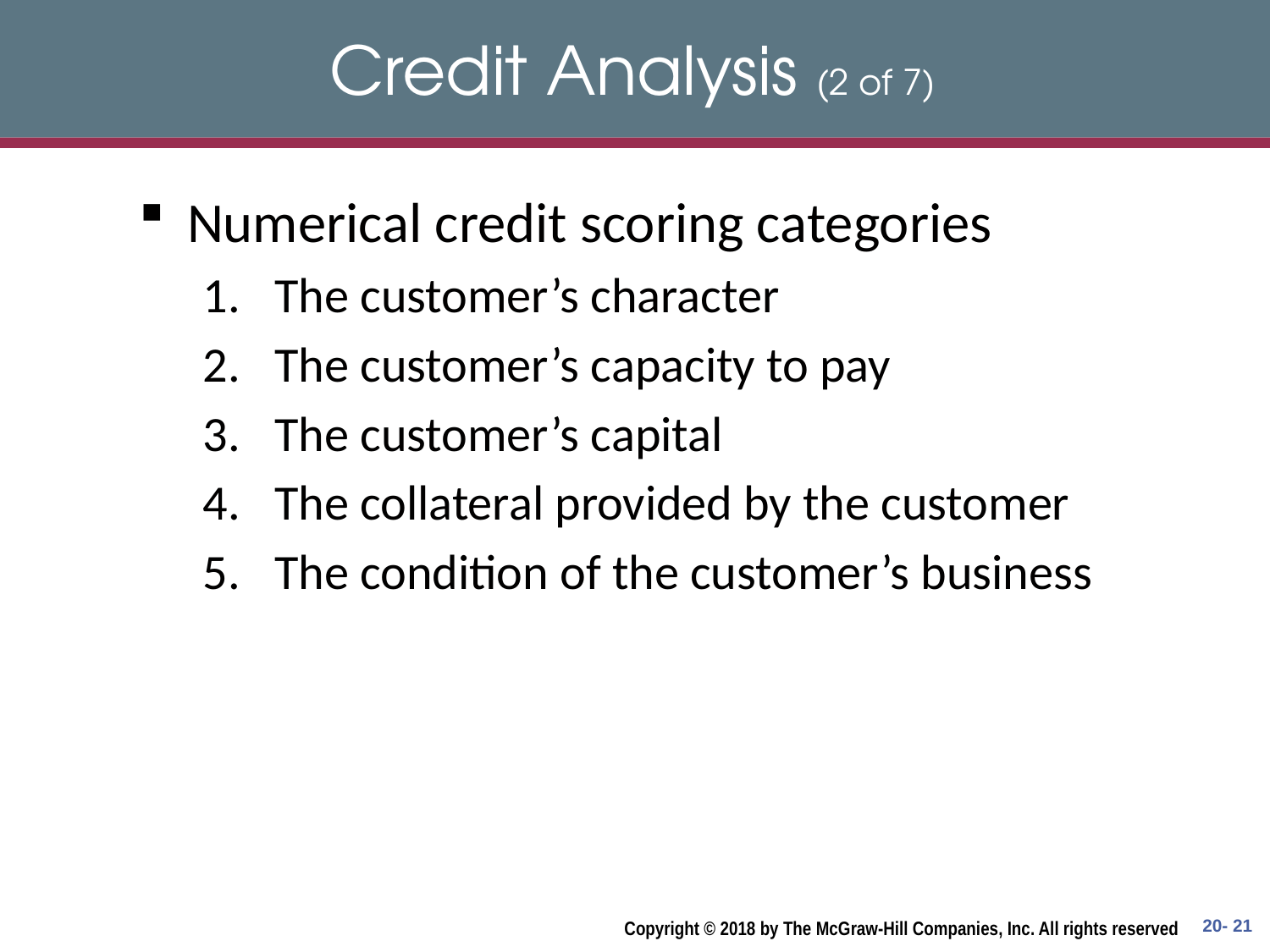

# Credit Analysis (2 of 7)
Numerical credit scoring categories
The customer’s character
The customer’s capacity to pay
The customer’s capital
The collateral provided by the customer
The condition of the customer’s business